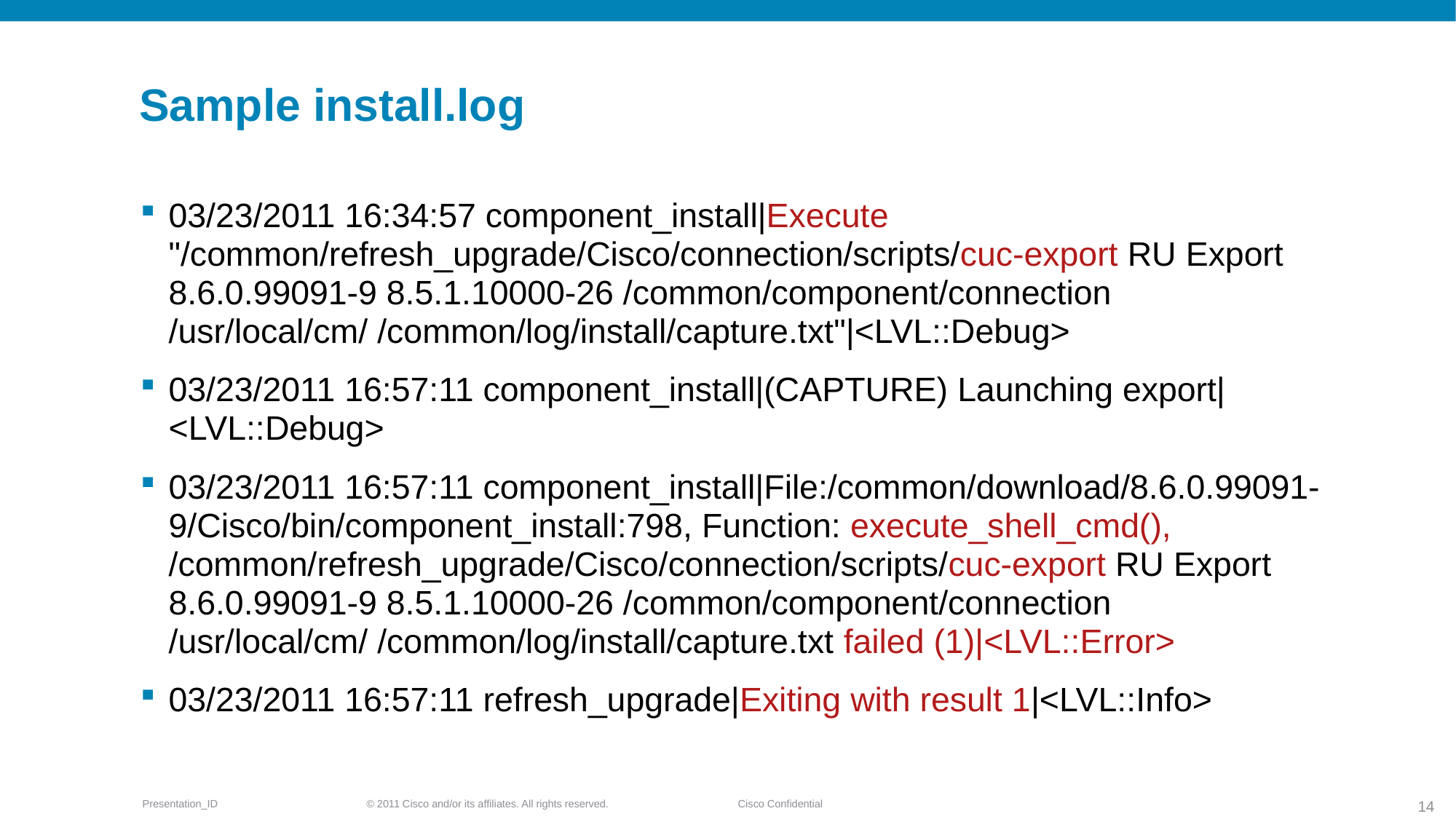

# Sample install.log
03/23/2011 16:34:57 component_install|Execute "/common/refresh_upgrade/Cisco/connection/scripts/cuc-export RU Export 8.6.0.99091-9 8.5.1.10000-26 /common/component/connection /usr/local/cm/ /common/log/install/capture.txt"|<LVL::Debug>
03/23/2011 16:57:11 component_install|(CAPTURE) Launching export|<LVL::Debug>
03/23/2011 16:57:11 component_install|File:/common/download/8.6.0.99091-9/Cisco/bin/component_install:798, Function: execute_shell_cmd(), /common/refresh_upgrade/Cisco/connection/scripts/cuc-export RU Export 8.6.0.99091-9 8.5.1.10000-26 /common/component/connection /usr/local/cm/ /common/log/install/capture.txt failed (1)|<LVL::Error>
03/23/2011 16:57:11 refresh_upgrade|Exiting with result 1|<LVL::Info>